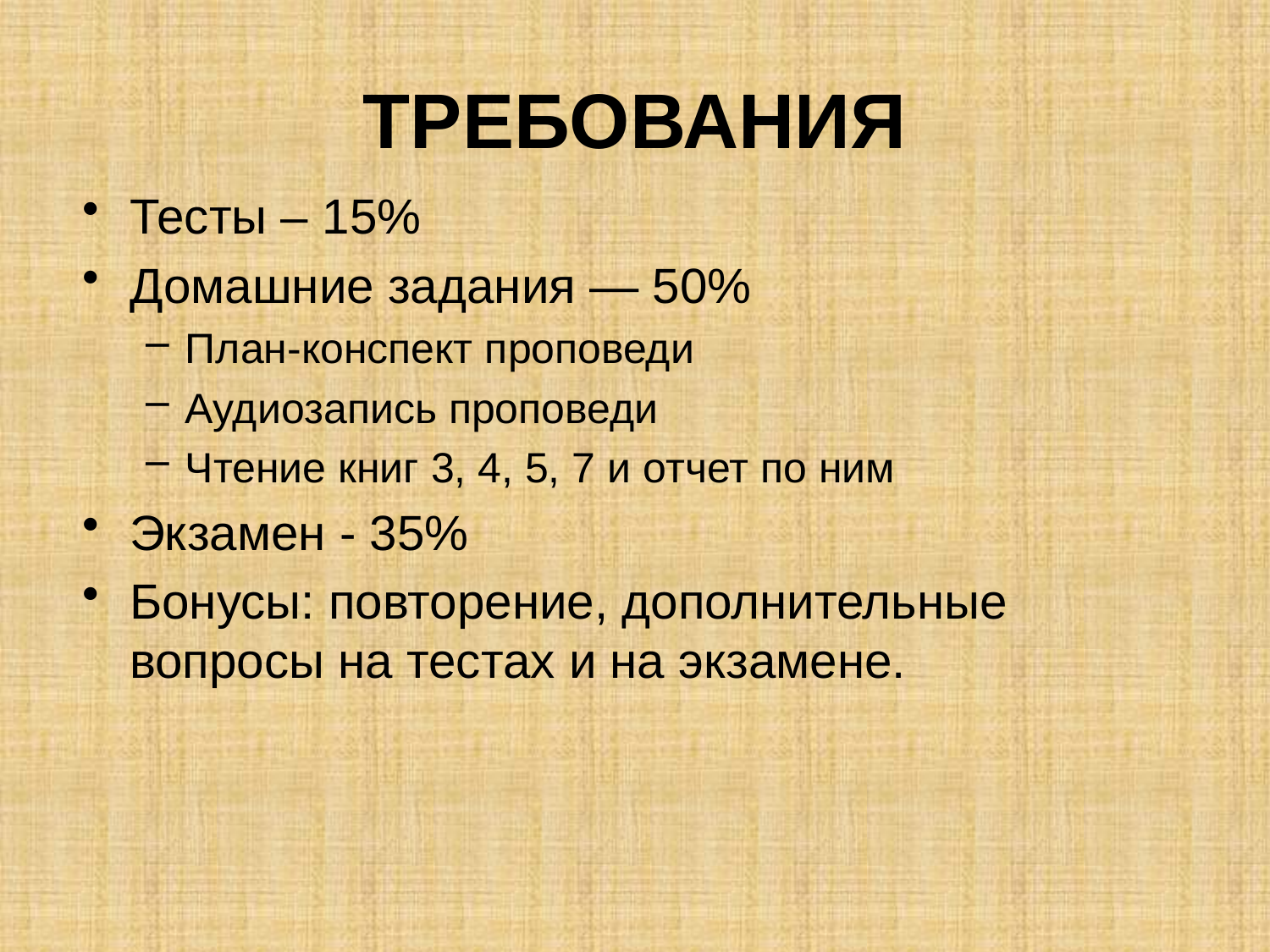

# ТРЕБОВАНИЯ
Тесты – 15%
Домашние задания — 50%
План-конспект проповеди
Аудиозапись проповеди
Чтение книг 3, 4, 5, 7 и отчет по ним
Экзамен - 35%
Бонусы: повторение, дополнительные вопросы на тестах и на экзамене.